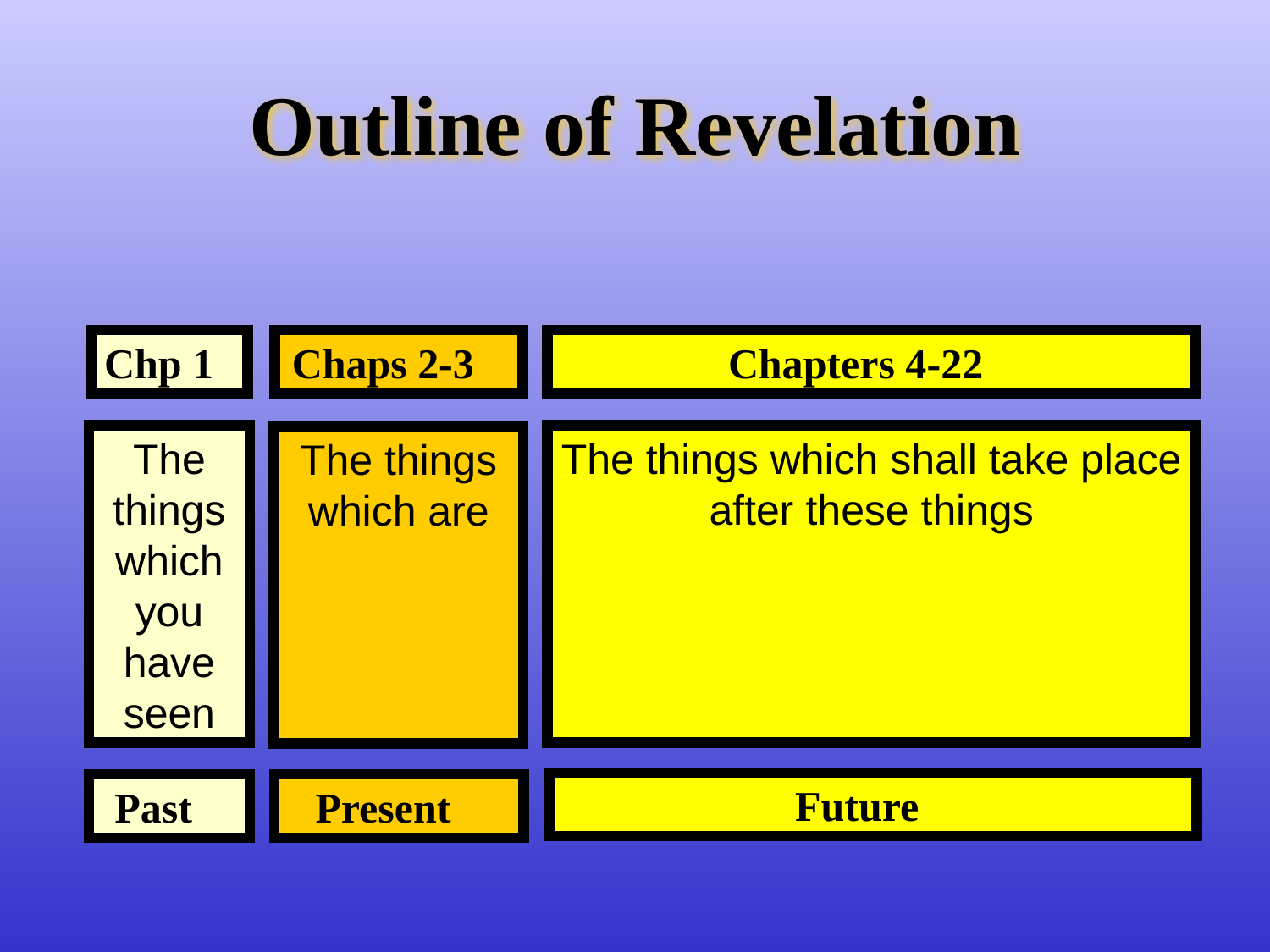

# Outline of Revelation
Chp 1
Chaps 2-3
Chapters 4-22
The things which you have seen
The things which shall take place after these things

The things which are

Future
Past
Present